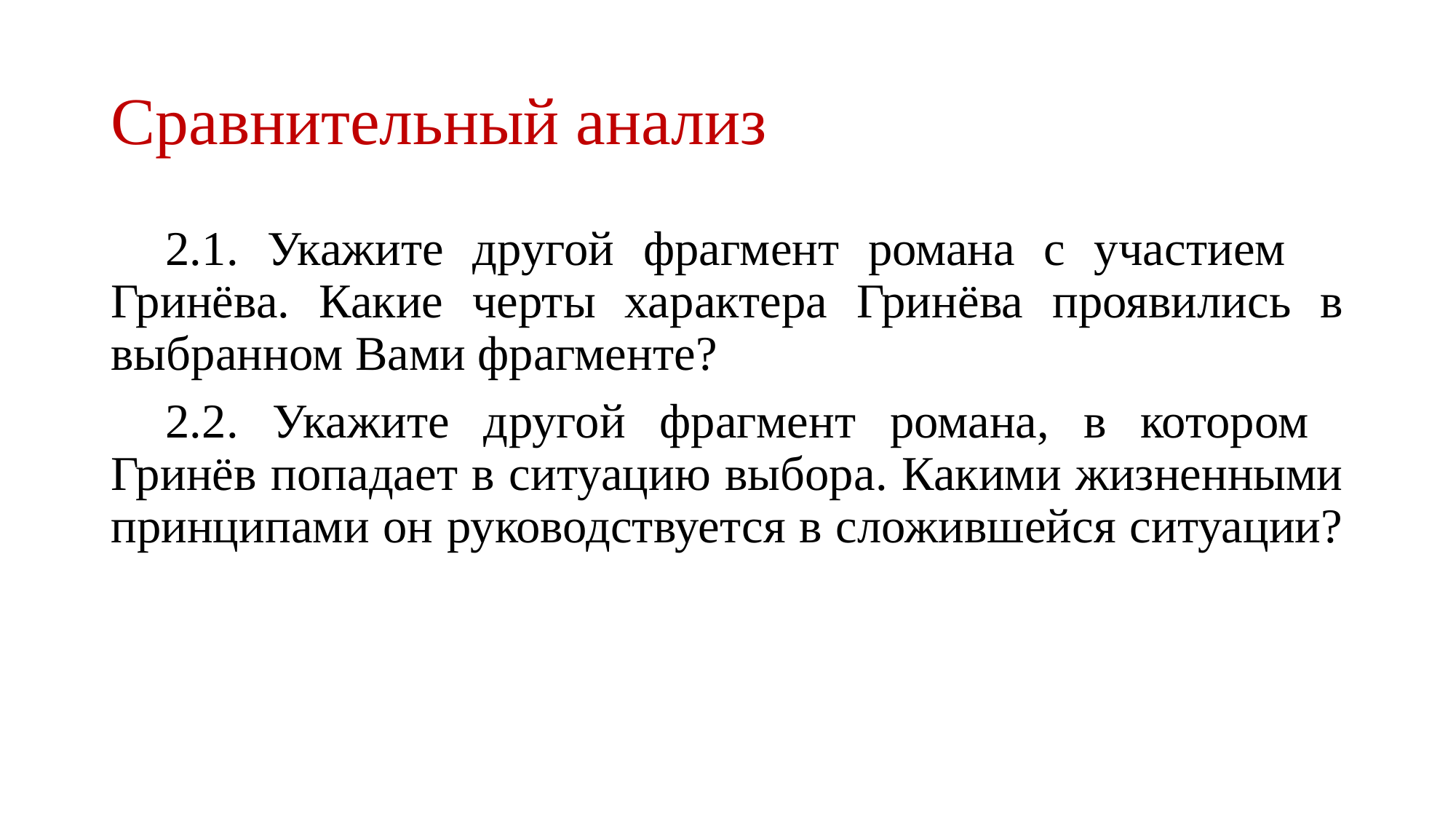

# Сравнительный анализ
2.1. Укажите другой фрагмент романа с участием   Гринёва. Какие черты характера Гринёва проявились в выбранном Вами фрагменте?
2.2. Укажите другой фрагмент романа, в котором  Гринёв попадает в ситуацию выбора. Какими жизненными принципами он руководствуется в сложившейся ситуации?